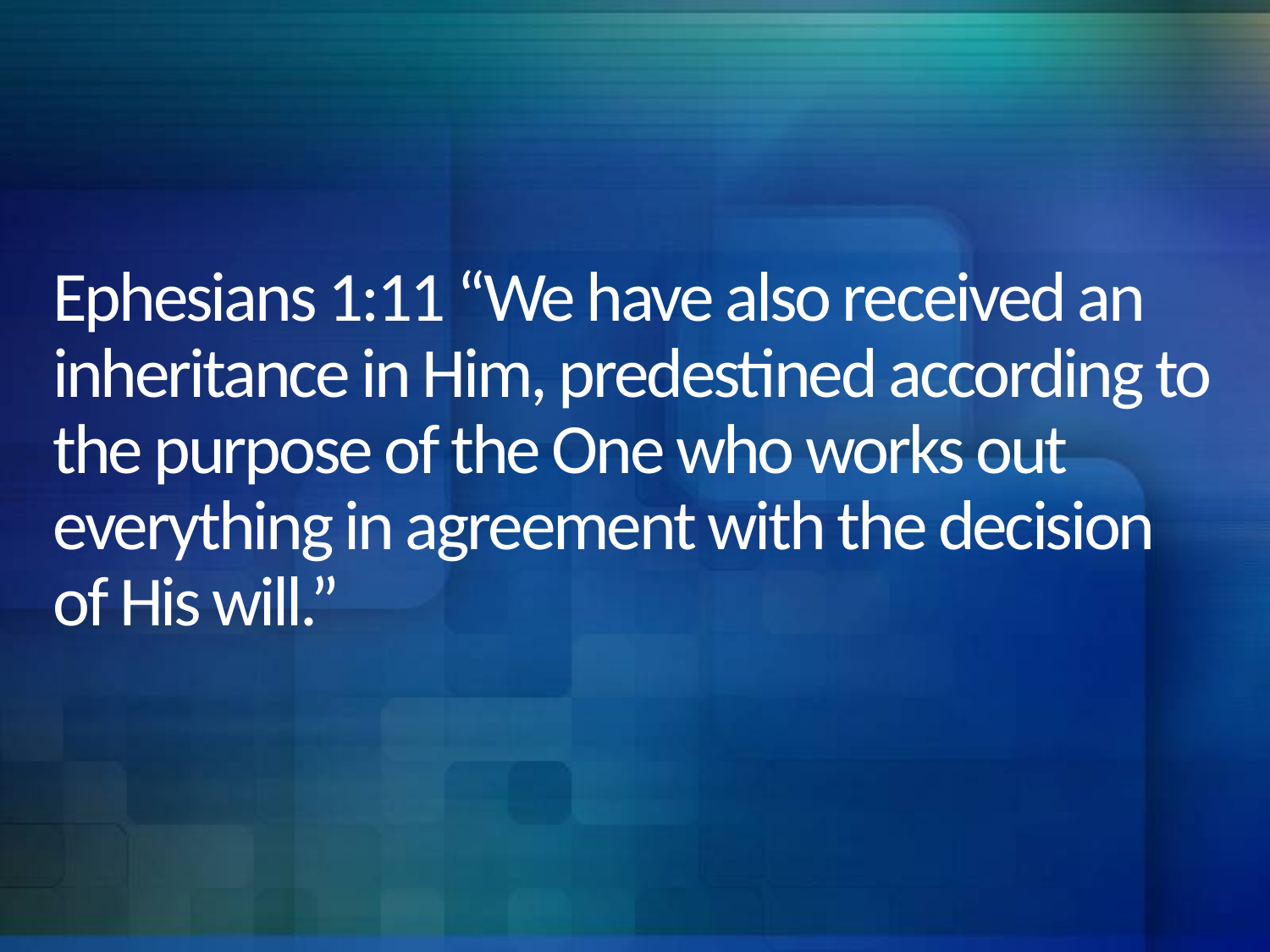

# Ephesians 1:11 “We have also received an inheritance in Him, predestined according to the purpose of the One who works out everything in agreement with the decision of His will.”